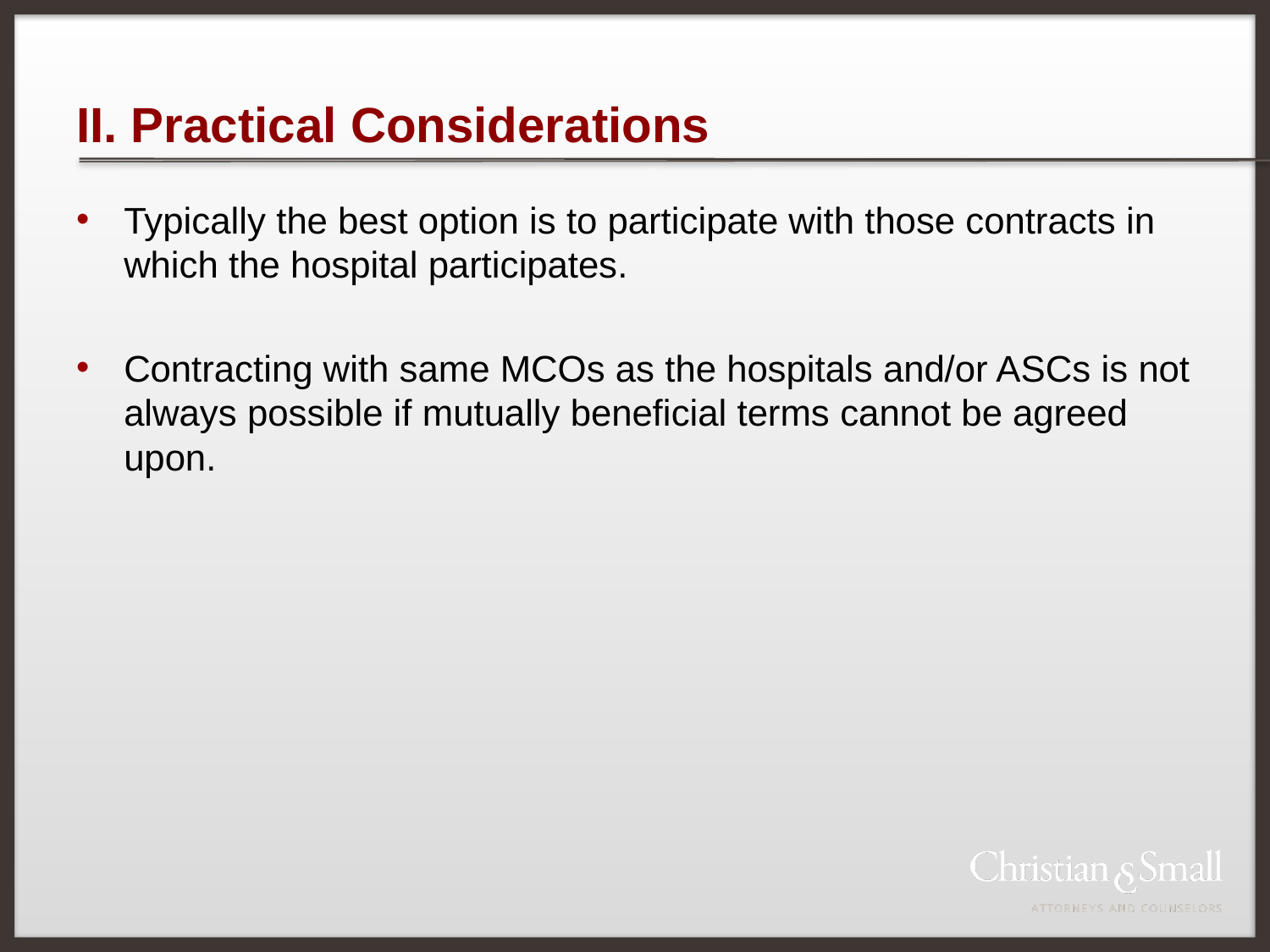

# II. Practical Considerations
Typically the best option is to participate with those contracts in which the hospital participates.

Contracting with same MCOs as the hospitals and/or ASCs is not always possible if mutually beneficial terms cannot be agreed upon.